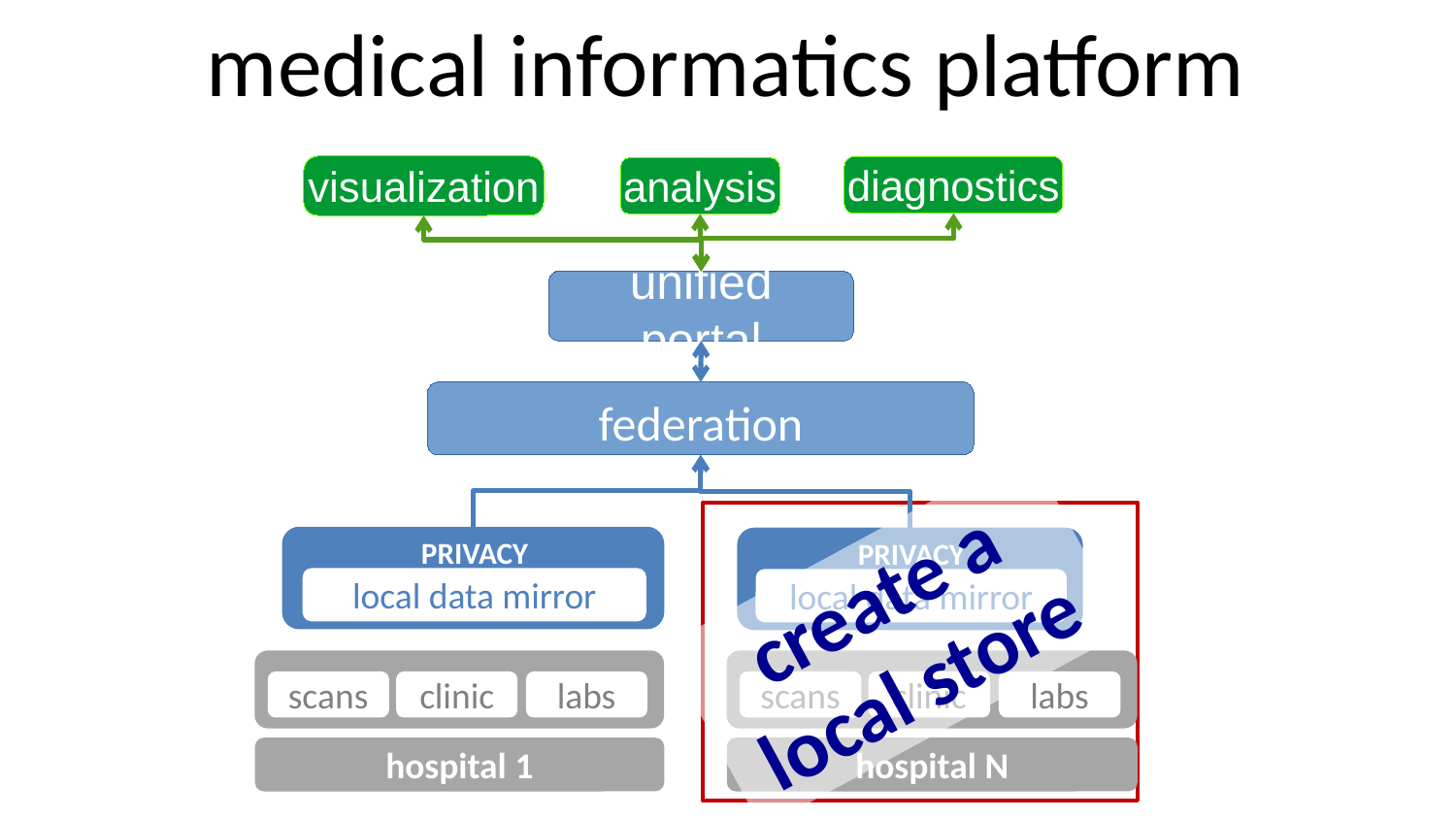

# medical informatics platform
visualization
diagnostics
analysis
unified portal
federation

PRIVACY
local data mirror

PRIVACY
local data mirror
create a local store

scans
clinic
labs
hospital 1

scans
clinic
labs
hospital N